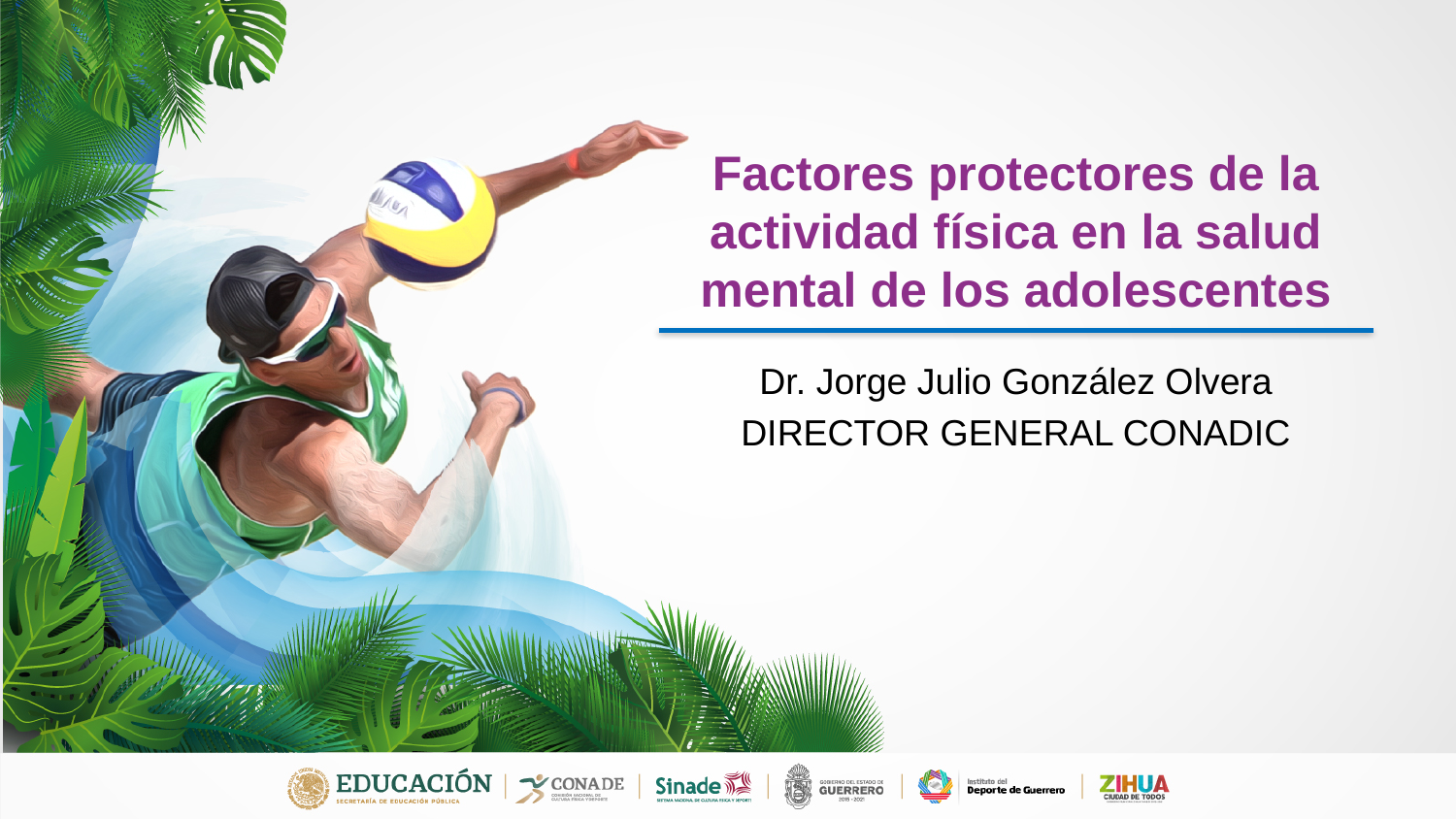

# Factores protectores de la actividad física en la salud mental de los adolescentes
Dr. Jorge Julio González Olvera
DIRECTOR GENERAL CONADIC